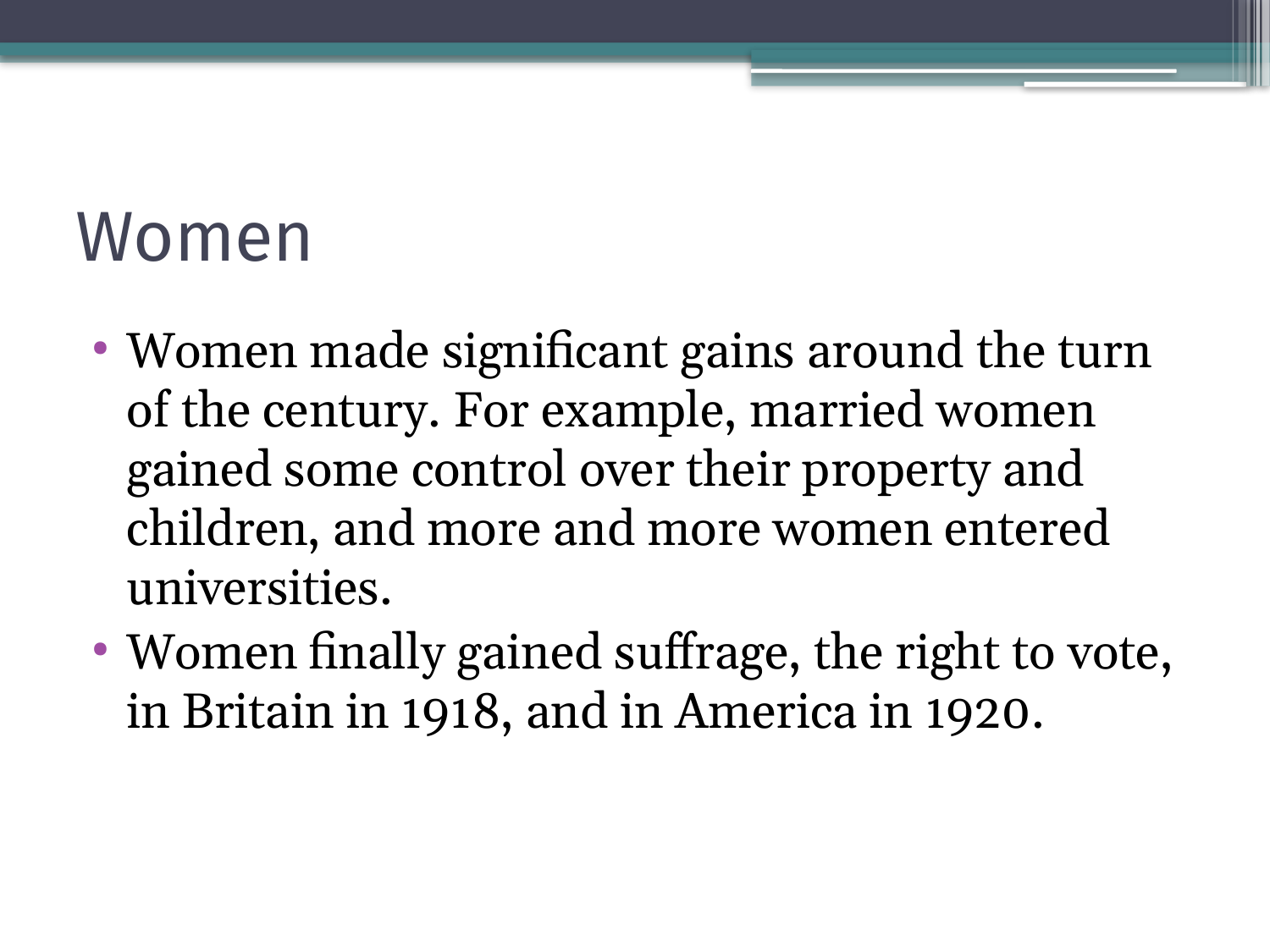

# Women
Women made significant gains around the turn of the century. For example, married women gained some control over their property and children, and more and more women entered universities.
Women finally gained suffrage, the right to vote, in Britain in 1918, and in America in 1920.